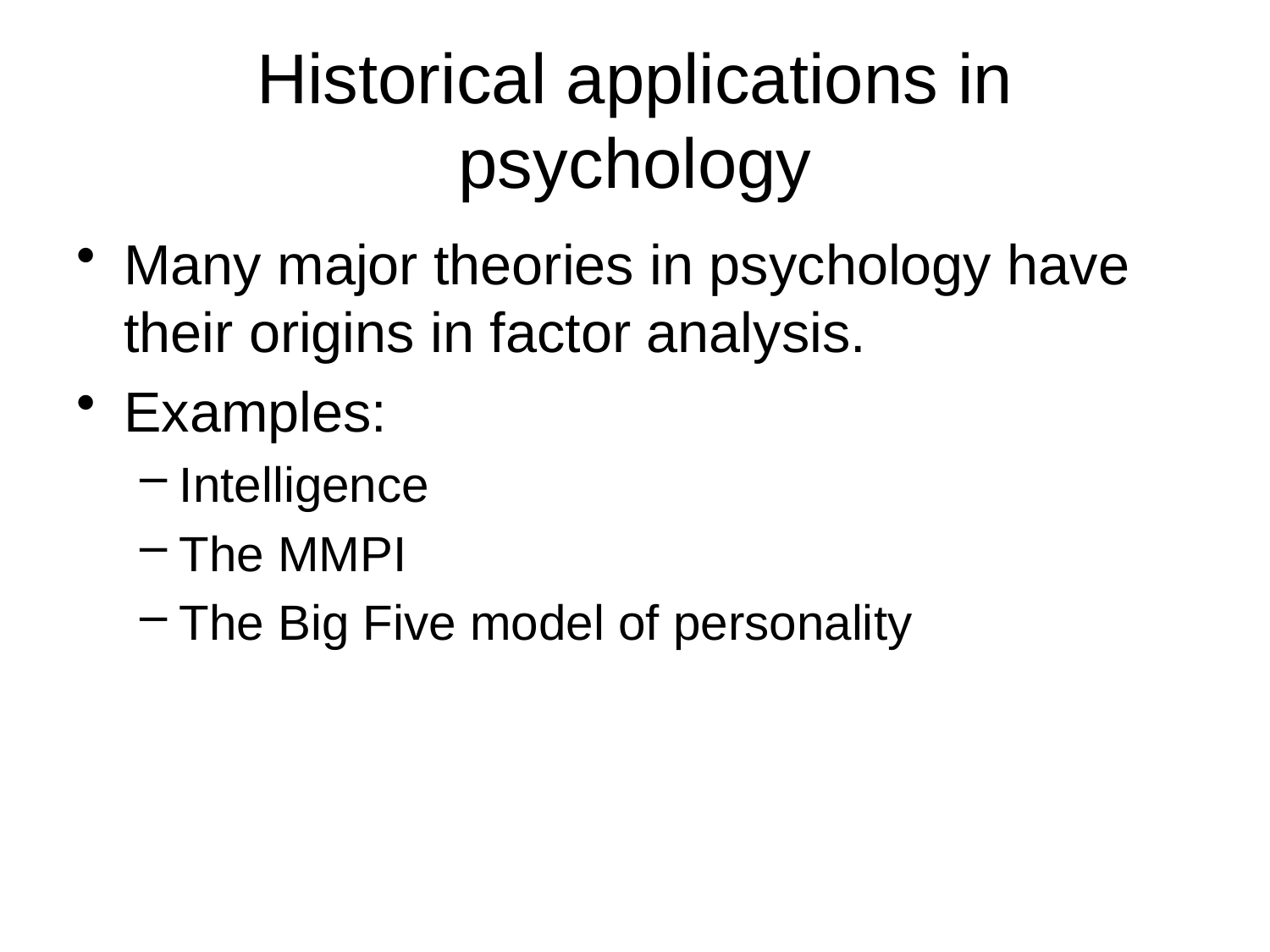

# Historical applications in psychology
Many major theories in psychology have their origins in factor analysis.
Examples:
Intelligence
The MMPI
The Big Five model of personality